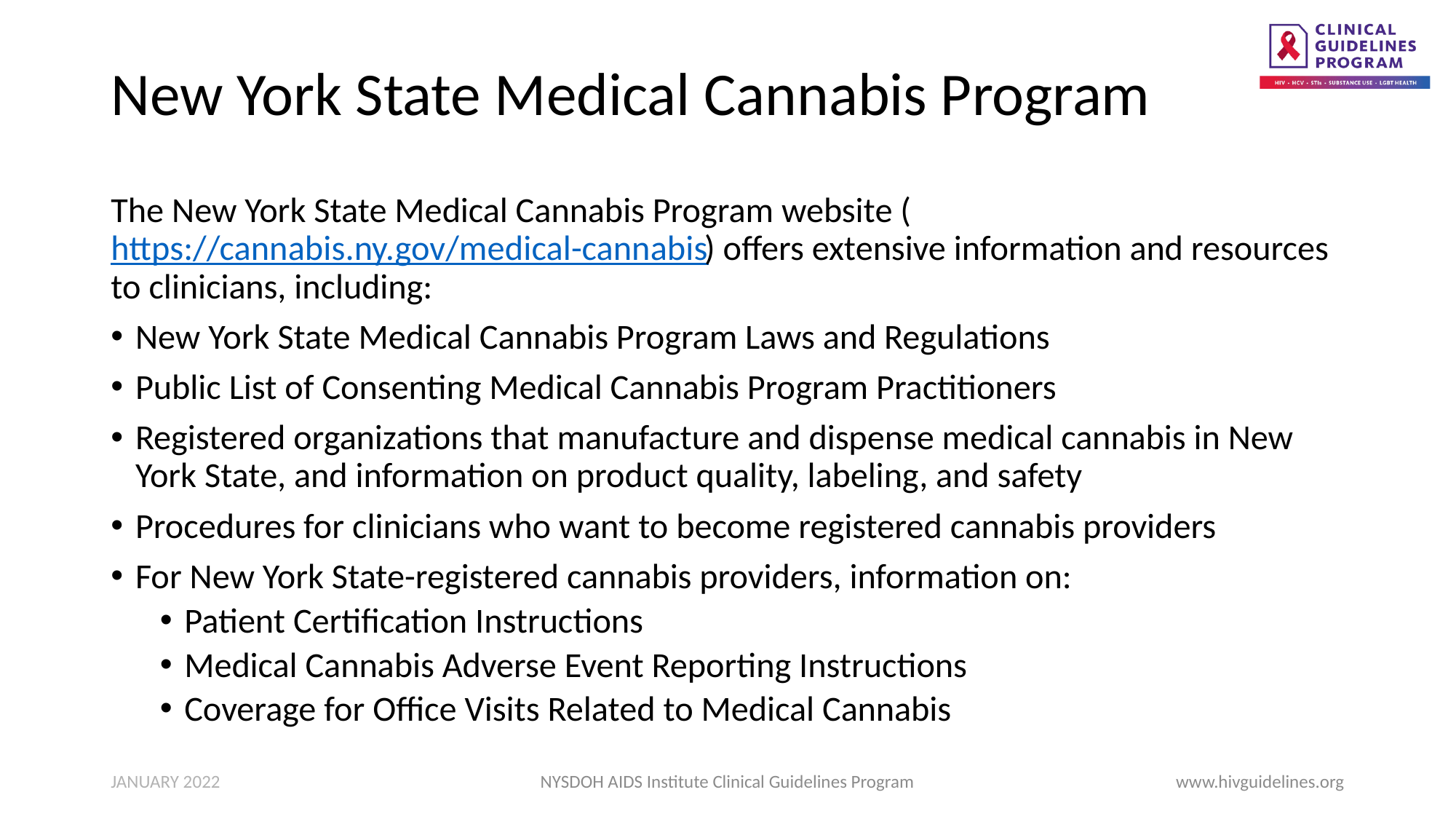

# New York State Medical Cannabis Program
The New York State Medical Cannabis Program website (https://cannabis.ny.gov/medical-cannabis) offers extensive information and resources to clinicians, including:
New York State Medical Cannabis Program Laws and Regulations
Public List of Consenting Medical Cannabis Program Practitioners
Registered organizations that manufacture and dispense medical cannabis in New York State, and information on product quality, labeling, and safety
Procedures for clinicians who want to become registered cannabis providers
For New York State-registered cannabis providers, information on:
Patient Certification Instructions
Medical Cannabis Adverse Event Reporting Instructions
Coverage for Office Visits Related to Medical Cannabis
JANUARY 2022
NYSDOH AIDS Institute Clinical Guidelines Program
www.hivguidelines.org